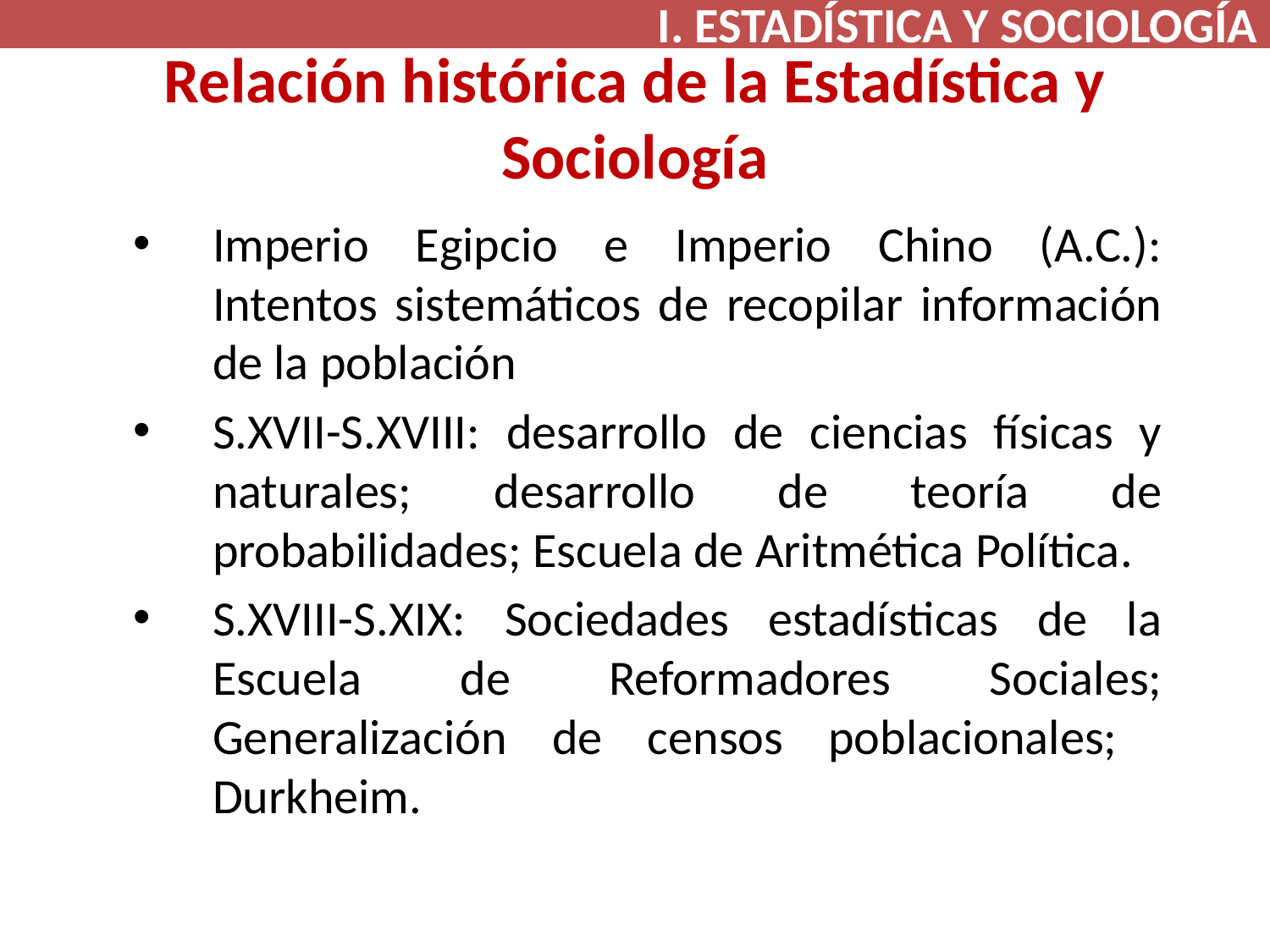

I. ESTADÍSTICA Y SOCIOLOGÍA
# Relación histórica de la Estadística y Sociología
Imperio Egipcio e Imperio Chino (A.C.): Intentos sistemáticos de recopilar información de la población
S.XVII-S.XVIII: desarrollo de ciencias físicas y naturales; desarrollo de teoría de probabilidades; Escuela de Aritmética Política.
S.XVIII-S.XIX: Sociedades estadísticas de la Escuela de Reformadores Sociales; Generalización de censos poblacionales;  Durkheim.